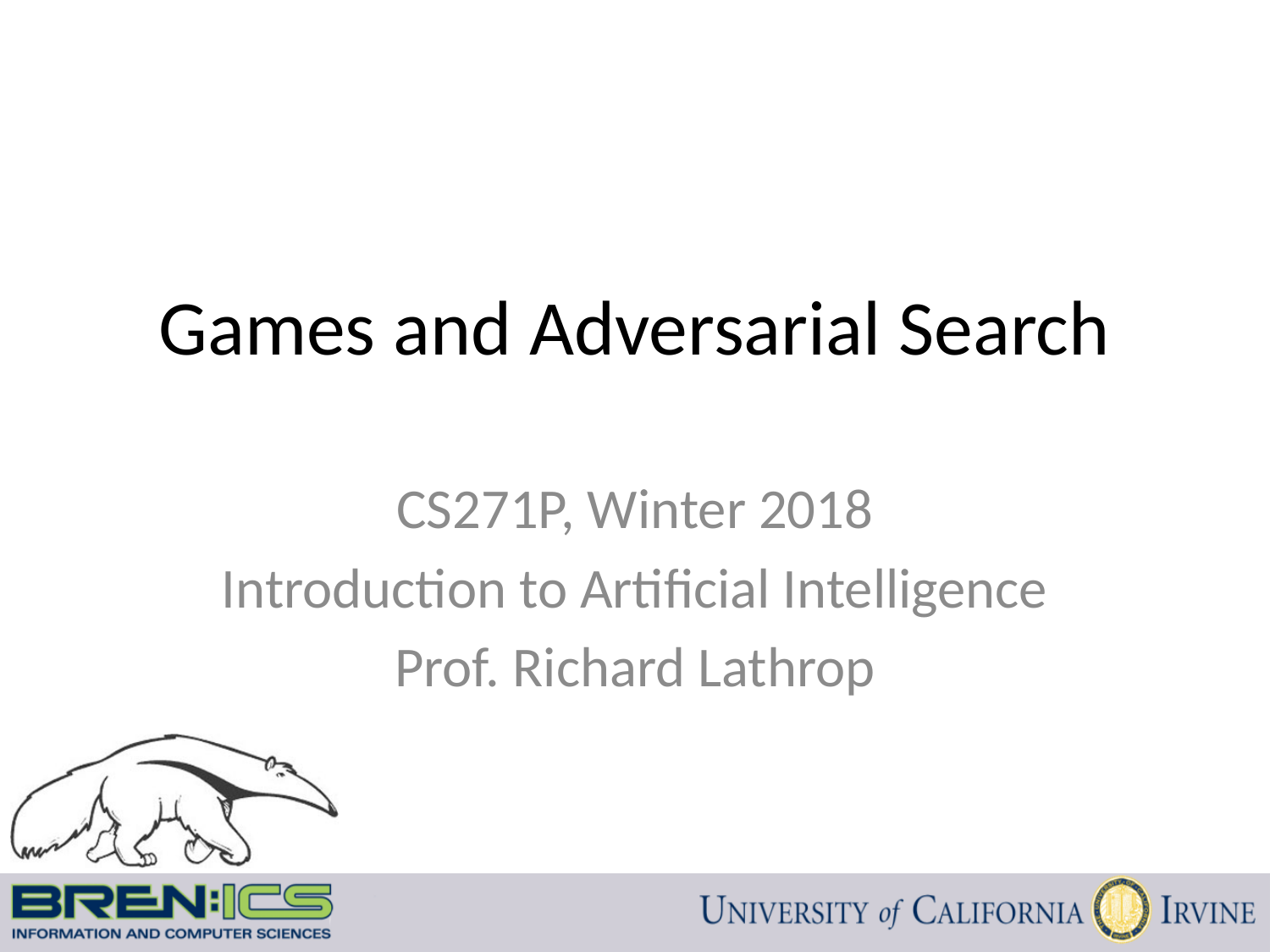

# Games and Adversarial Search
CS271P, Winter 2018
Introduction to Artificial Intelligence
Prof. Richard Lathrop